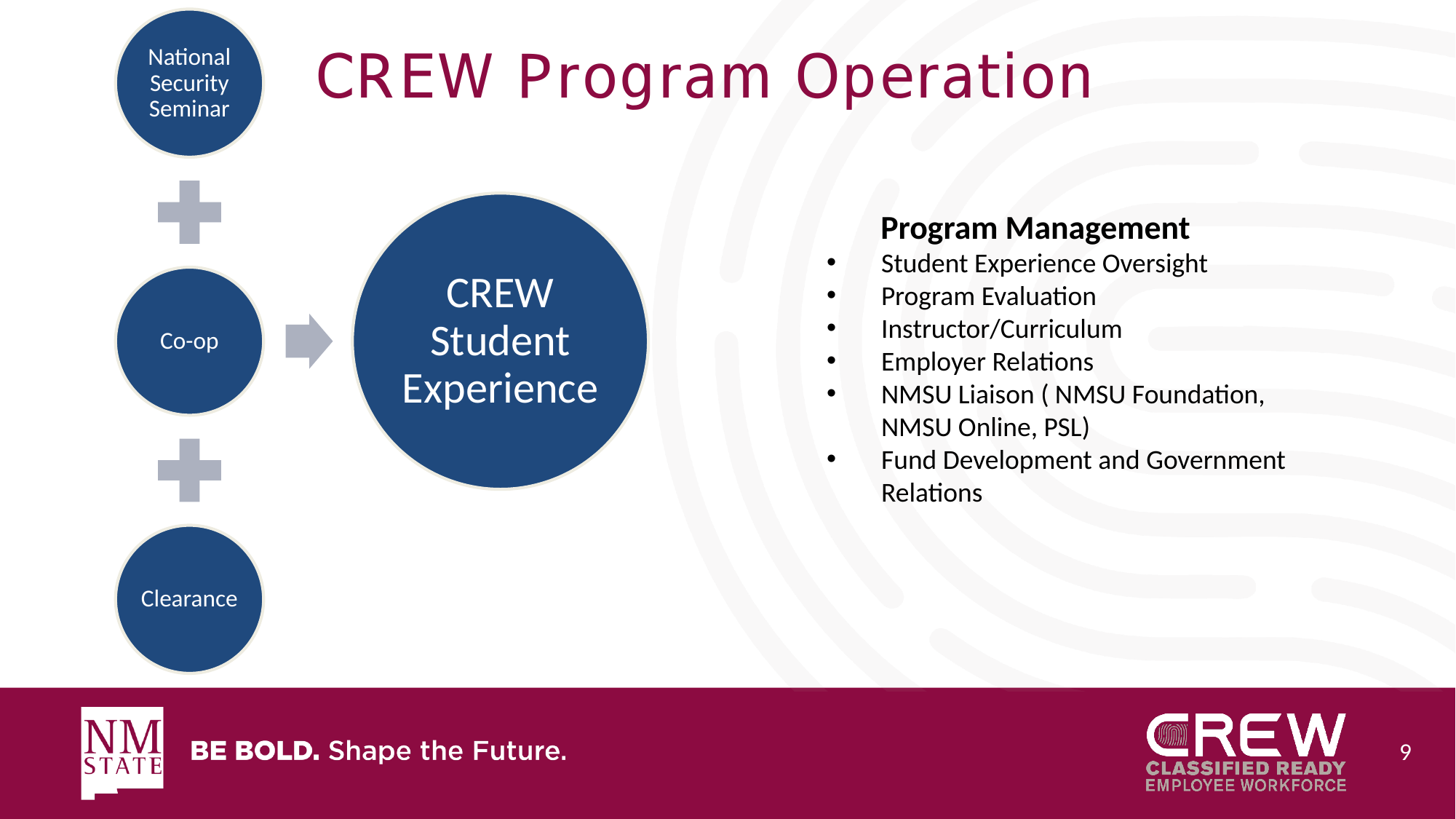

National Security Seminar

Co-op

Clearance

CREW Student Experience
# CREW Program Operation
Program Management
Student Experience Oversight
Program Evaluation
Instructor/Curriculum
Employer Relations
NMSU Liaison ( NMSU Foundation, NMSU Online, PSL)
Fund Development and Government Relations
9